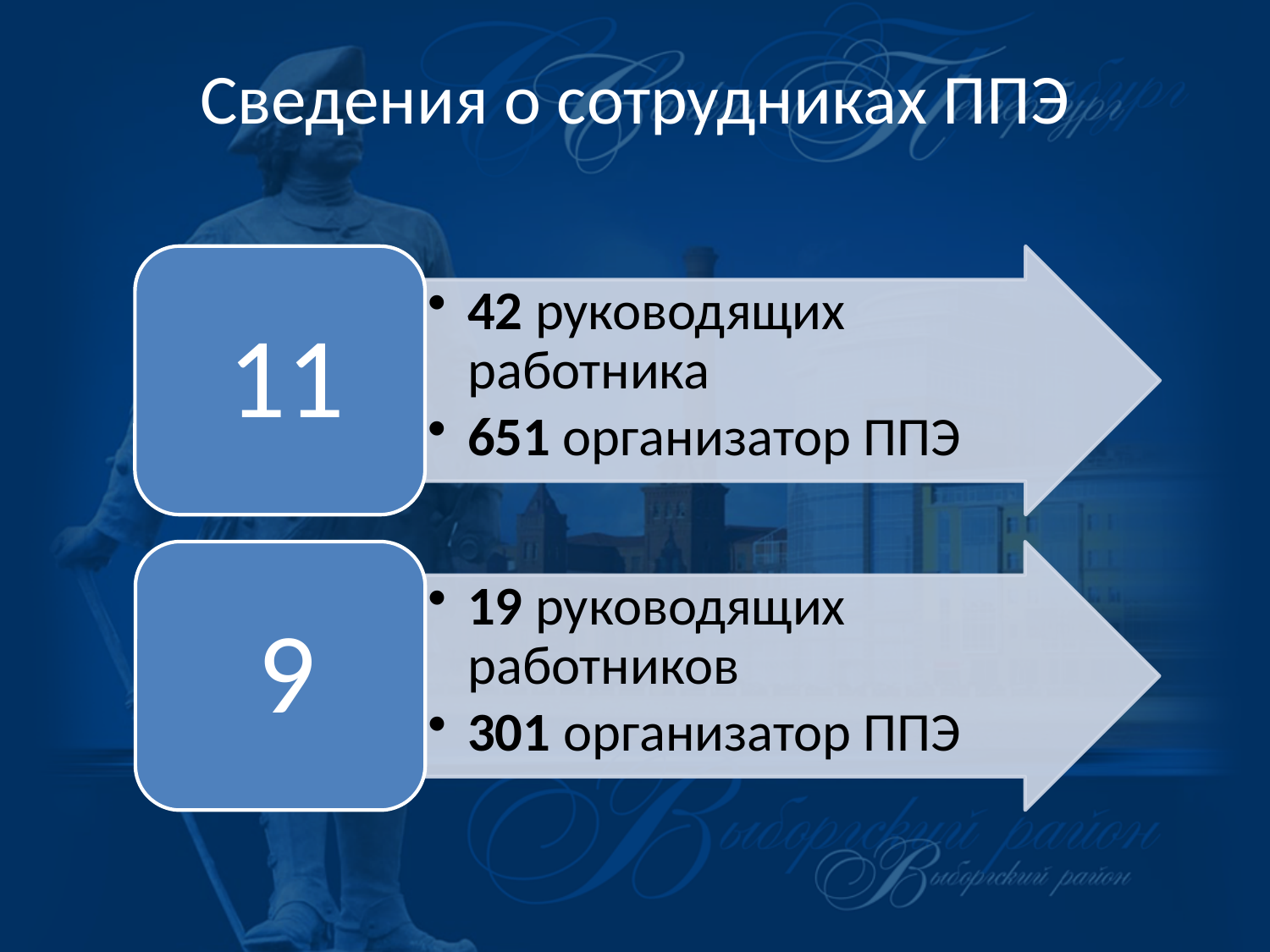

# Сведения о сотрудниках ППЭ
42 руководящих работника
651 организатор ППЭ
11
19 руководящих работников
301 организатор ППЭ
9